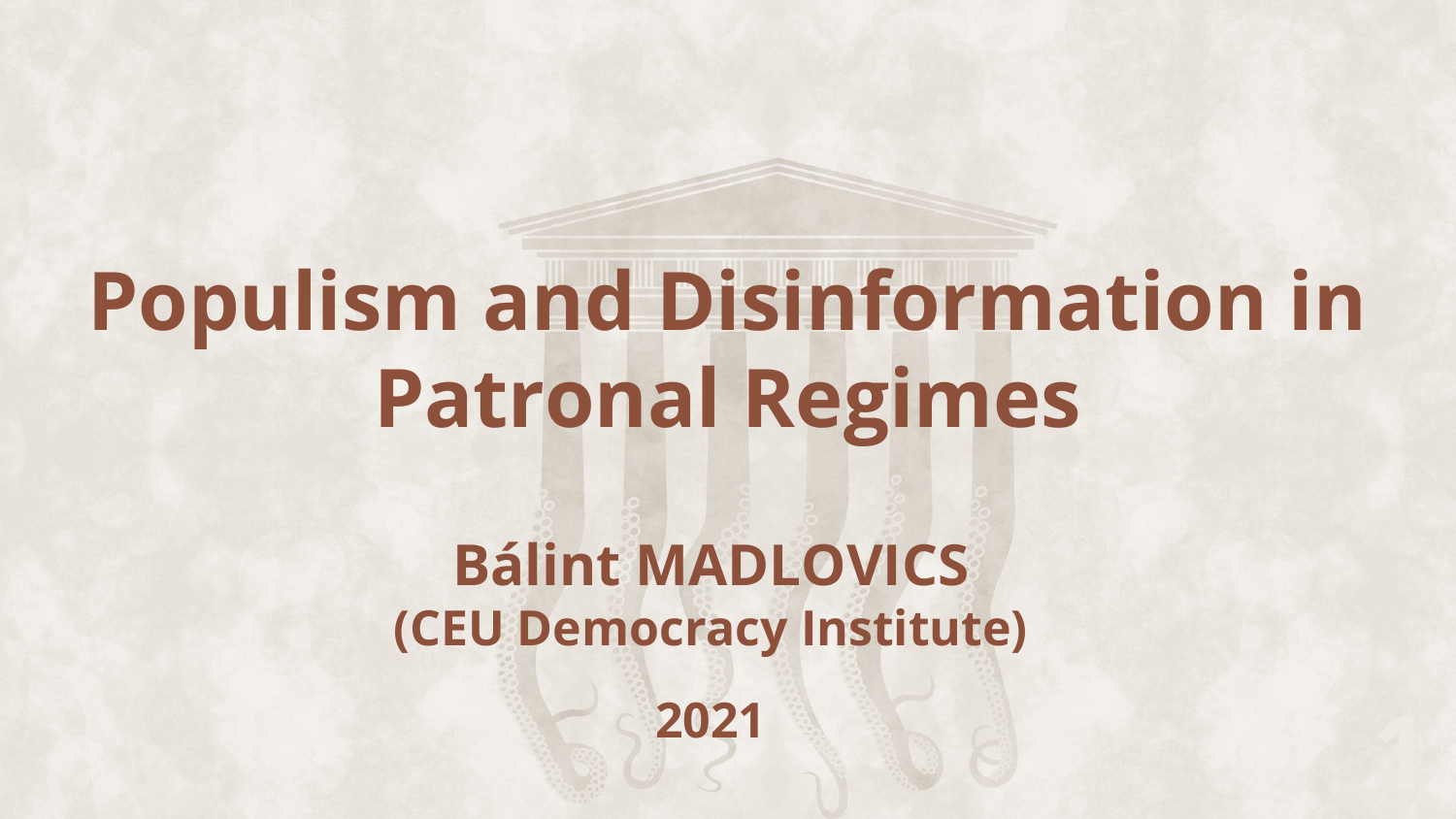

Populism and Disinformation in Patronal Regimes
Bálint MADLOVICS
(CEU Democracy Institute)

2021
1